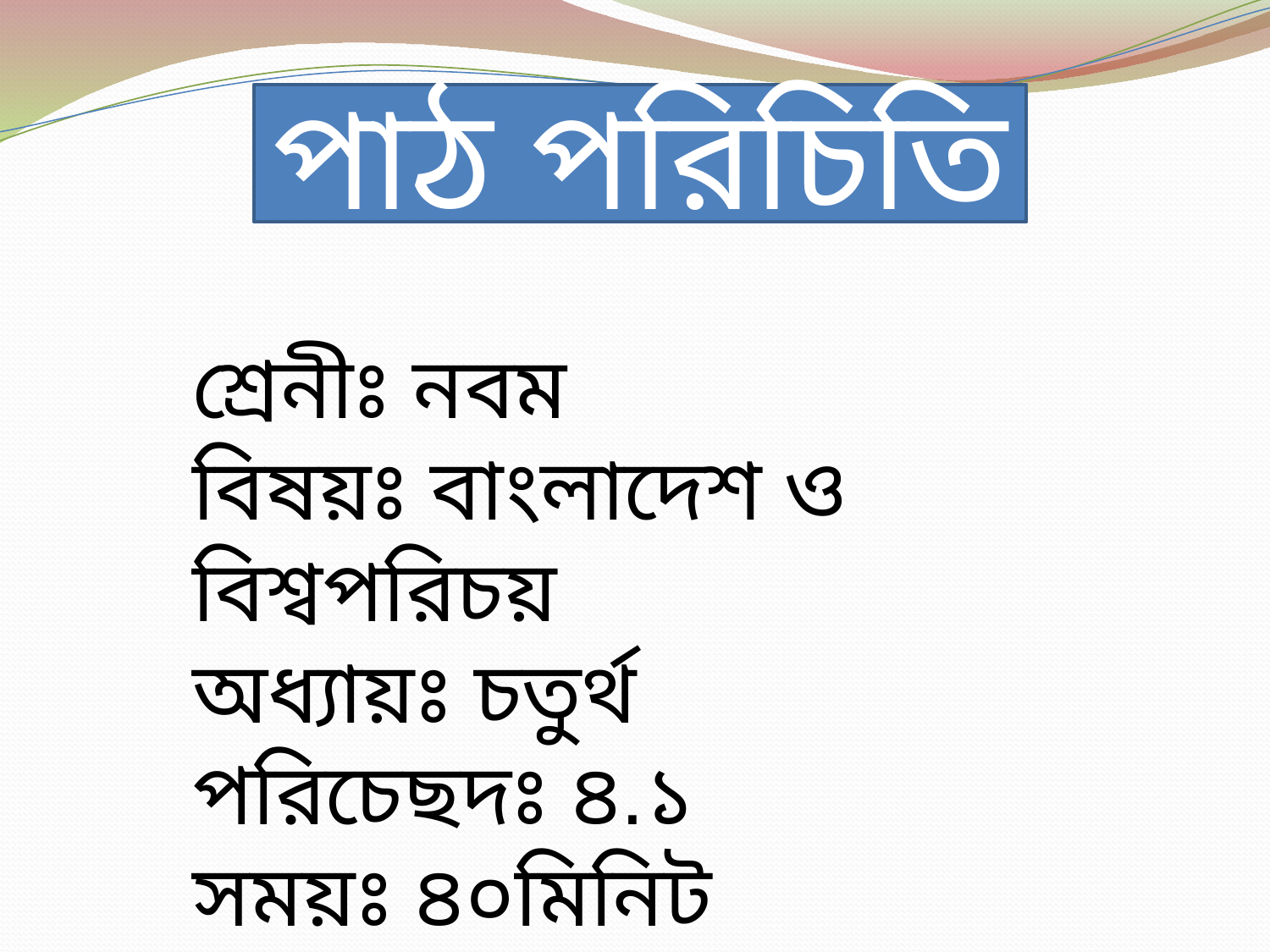

পাঠ পরিচিতি
শ্রেনীঃ নবম
বিষয়ঃ বাংলাদেশ ও বিশ্বপরিচয়
অধ্যায়ঃ চতুর্থ
পরিচেছদঃ ৪.১
সময়ঃ ৪০মিনিট